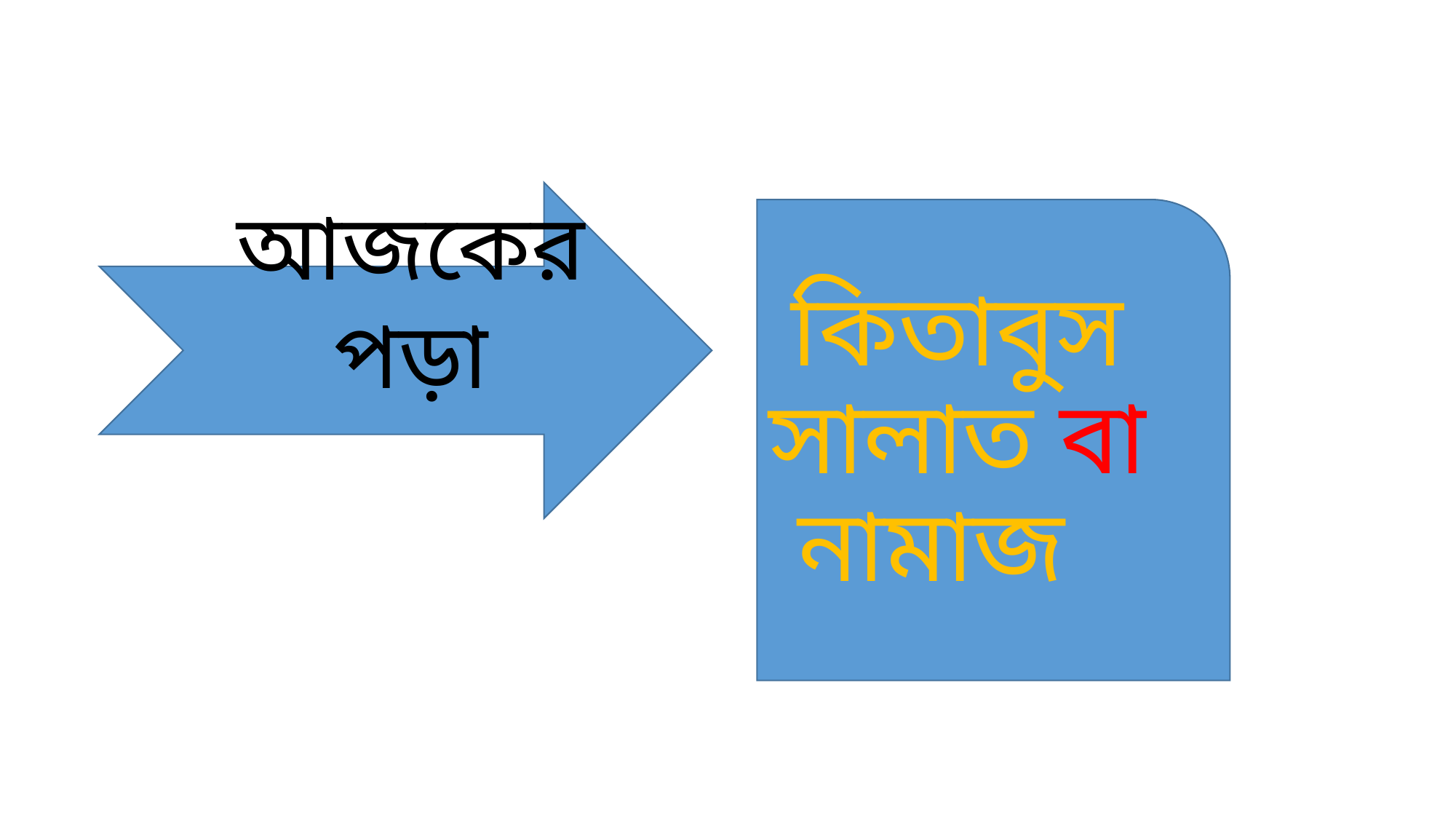

# আজকের পড়া

কিতাবুস সালাত বা নামাজ